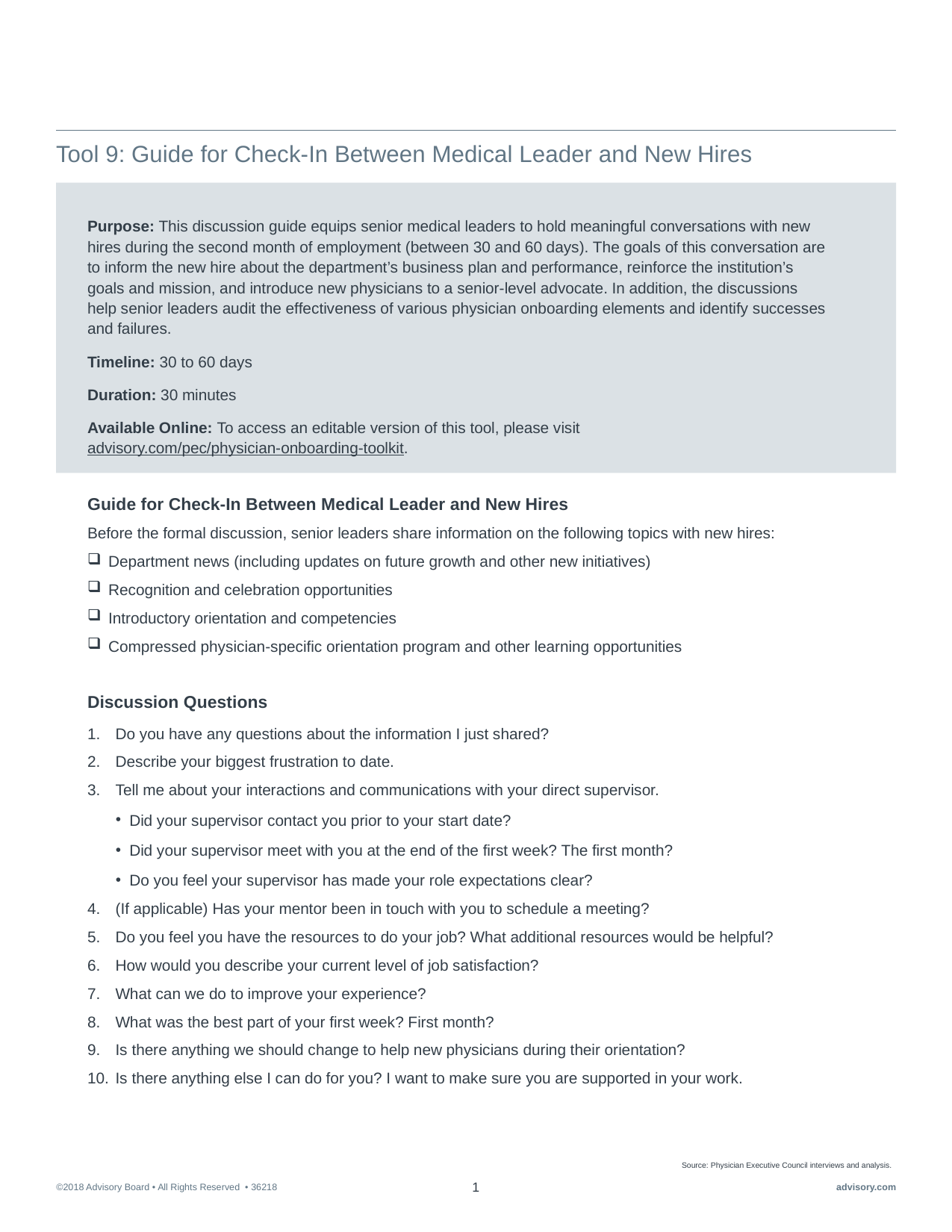

#
Tool 9: Guide for Check-In Between Medical Leader and New Hires

Purpose: This discussion guide equips senior medical leaders to hold meaningful conversations with new hires during the second month of employment (between 30 and 60 days). The goals of this conversation are to inform the new hire about the department’s business plan and performance, reinforce the institution’s goals and mission, and introduce new physicians to a senior-level advocate. In addition, the discussions help senior leaders audit the effectiveness of various physician onboarding elements and identify successes and failures.
Timeline: 30 to 60 days
Duration: 30 minutes
Available Online: To access an editable version of this tool, please visit advisory.com/pec/physician-onboarding-toolkit.
Guide for Check-In Between Medical Leader and New Hires
Before the formal discussion, senior leaders share information on the following topics with new hires:
Department news (including updates on future growth and other new initiatives)
Recognition and celebration opportunities
Introductory orientation and competencies
Compressed physician-specific orientation program and other learning opportunities
Discussion Questions
Do you have any questions about the information I just shared?
Describe your biggest frustration to date.
Tell me about your interactions and communications with your direct supervisor.
Did your supervisor contact you prior to your start date?
Did your supervisor meet with you at the end of the first week? The first month?
Do you feel your supervisor has made your role expectations clear?
(If applicable) Has your mentor been in touch with you to schedule a meeting?
Do you feel you have the resources to do your job? What additional resources would be helpful?
How would you describe your current level of job satisfaction?
What can we do to improve your experience?
What was the best part of your first week? First month?
Is there anything we should change to help new physicians during their orientation?
Is there anything else I can do for you? I want to make sure you are supported in your work.
Source: Physician Executive Council interviews and analysis.